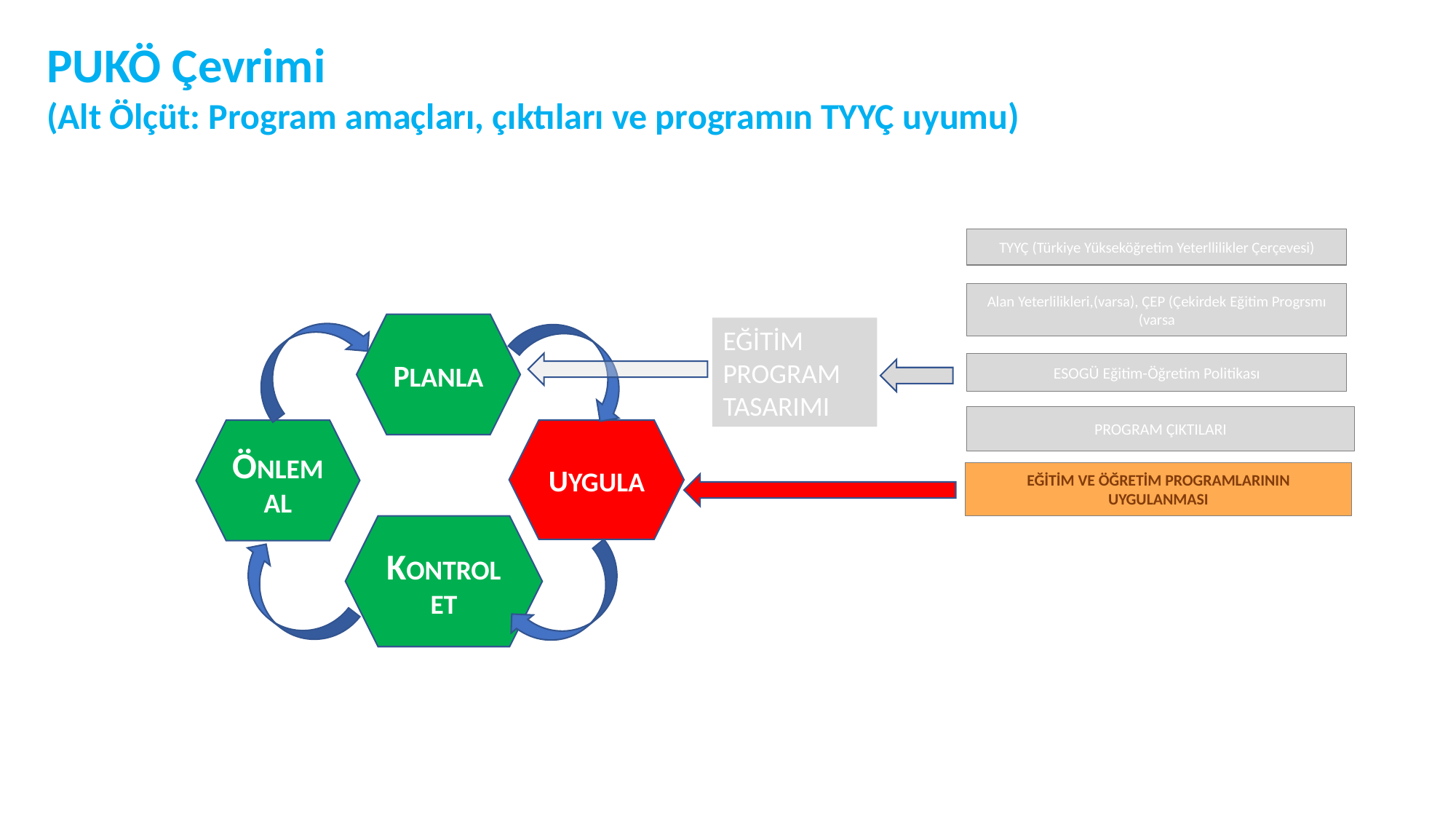

PUKÖ Çevrimi
(Alt Ölçüt: Program amaçları, çıktıları ve programın TYYÇ uyumu)
TYYÇ (Türkiye Yükseköğretim Yeterllilikler Çerçevesi)
Alan Yeterlilikleri,(varsa), ÇEP (Çekirdek Eğitim Progrsmı (varsa
PLANLA
EĞİTİM PROGRAM TASARIMI

ESOGÜ Eğitim-Öğretim Politikası

PROGRAM ÇIKTILARI
ÖNLEM AL
UYGULA
EĞİTİM VE ÖĞRETİM PROGRAMLARININ UYGULANMASI

KONTROL ET